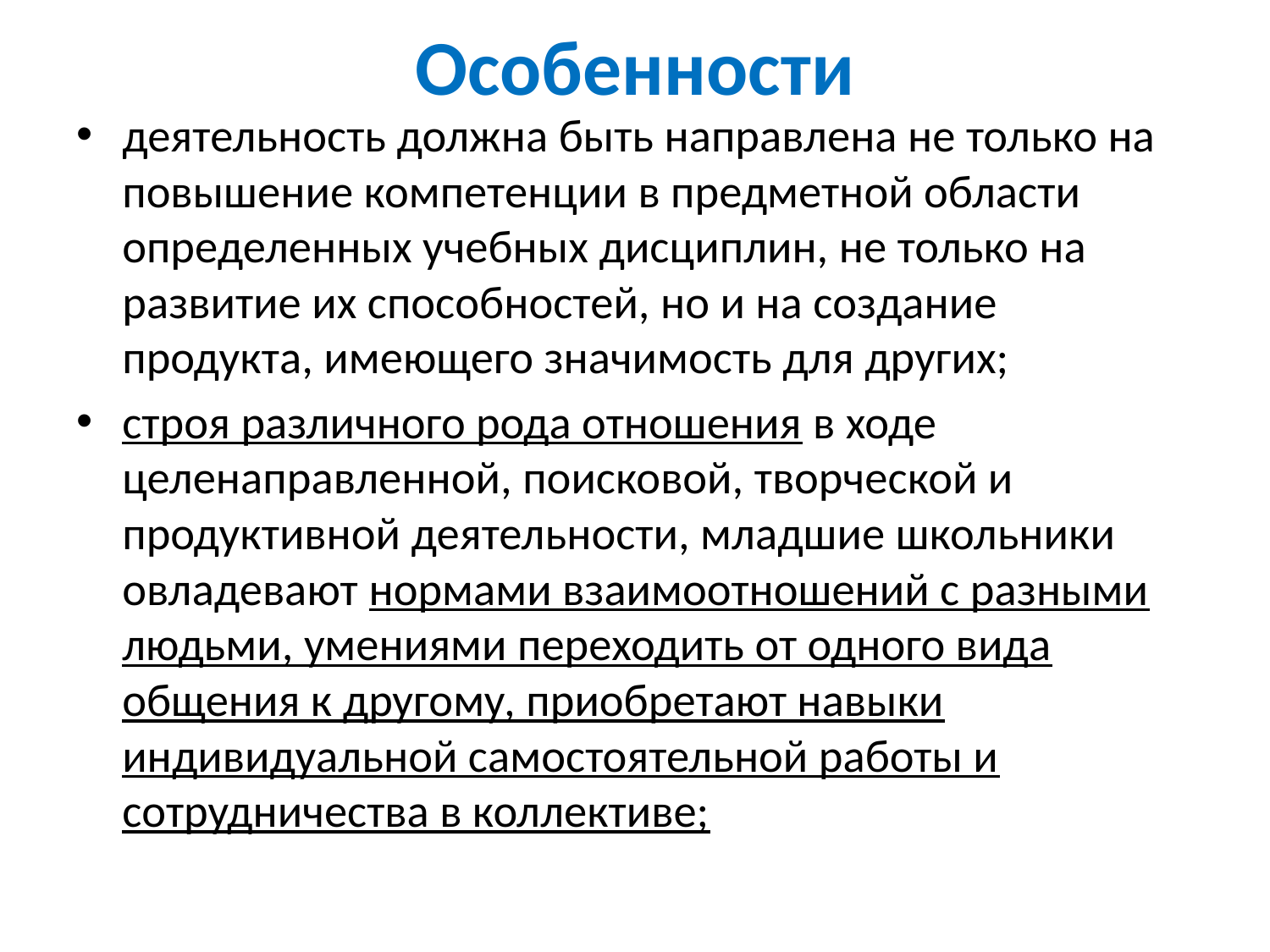

# Особенности
деятельность должна быть направлена не только на повышение компетенции в предметной области определенных учебных дисциплин, не только на развитие их способностей, но и на создание продукта, имеющего значимость для других;
строя различного рода отношения в ходе целенаправленной, поисковой, творческой и продуктивной деятельности, младшие школьники овладевают нормами взаимоотношений с разными людьми, умениями переходить от одного вида общения к другому, приобретают навыки индивидуальной самостоятельной работы и сотрудничества в коллективе;